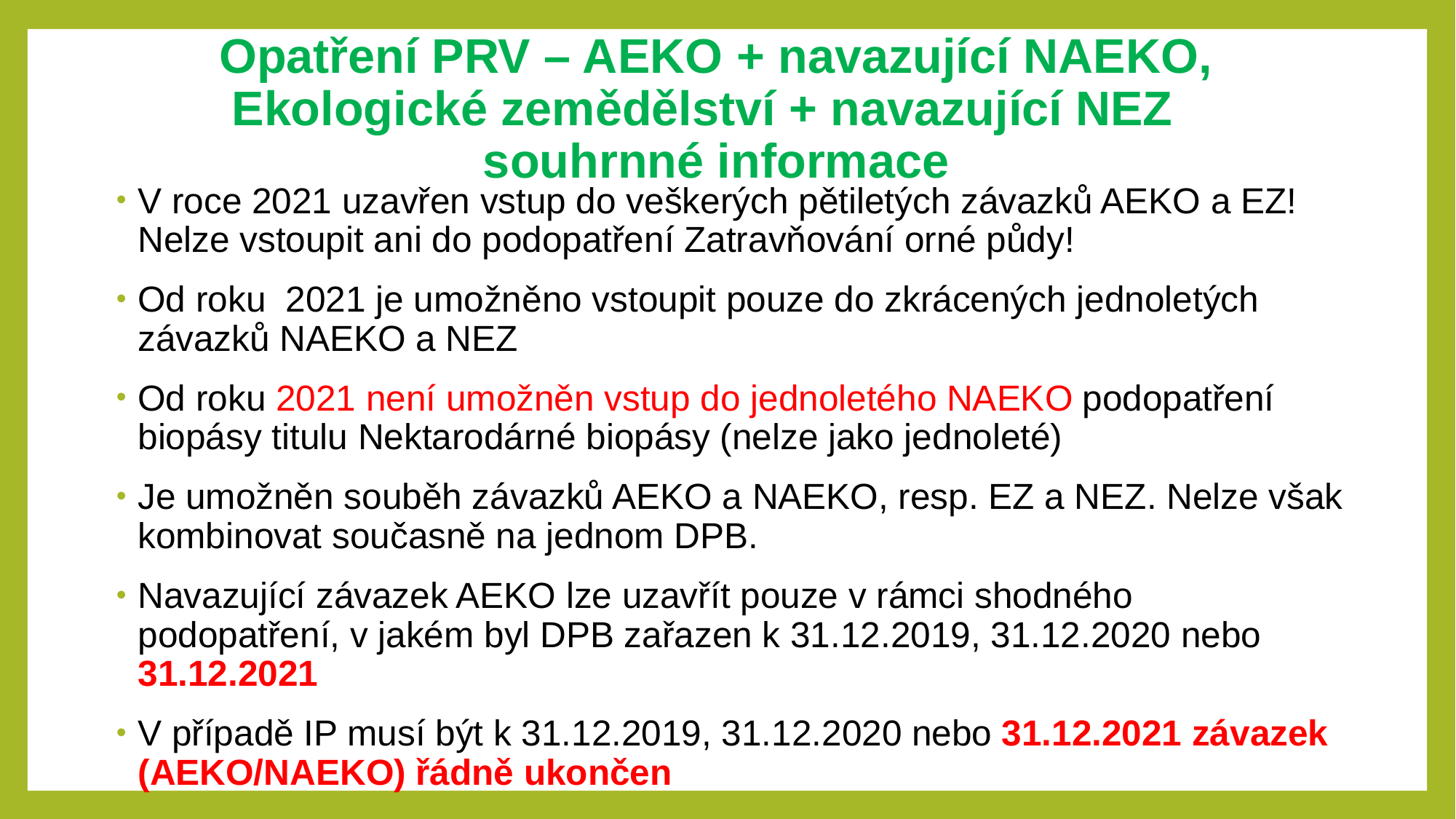

# Opatření PRV – AEKO + navazující NAEKO, Ekologické zemědělství + navazující NEZ souhrnné informace
V roce 2021 uzavřen vstup do veškerých pětiletých závazků AEKO a EZ! Nelze vstoupit ani do podopatření Zatravňování orné půdy!
Od roku  2021 je umožněno vstoupit pouze do zkrácených jednoletých závazků NAEKO a NEZ
Od roku 2021 není umožněn vstup do jednoletého NAEKO podopatření biopásy titulu Nektarodárné biopásy (nelze jako jednoleté)
Je umožněn souběh závazků AEKO a NAEKO, resp. EZ a NEZ. Nelze však kombinovat současně na jednom DPB.
Navazující závazek AEKO lze uzavřít pouze v rámci shodného podopatření, v jakém byl DPB zařazen k 31.12.2019, 31.12.2020 nebo 31.12.2021
V případě IP musí být k 31.12.2019, 31.12.2020 nebo 31.12.2021 závazek (AEKO/NAEKO) řádně ukončen